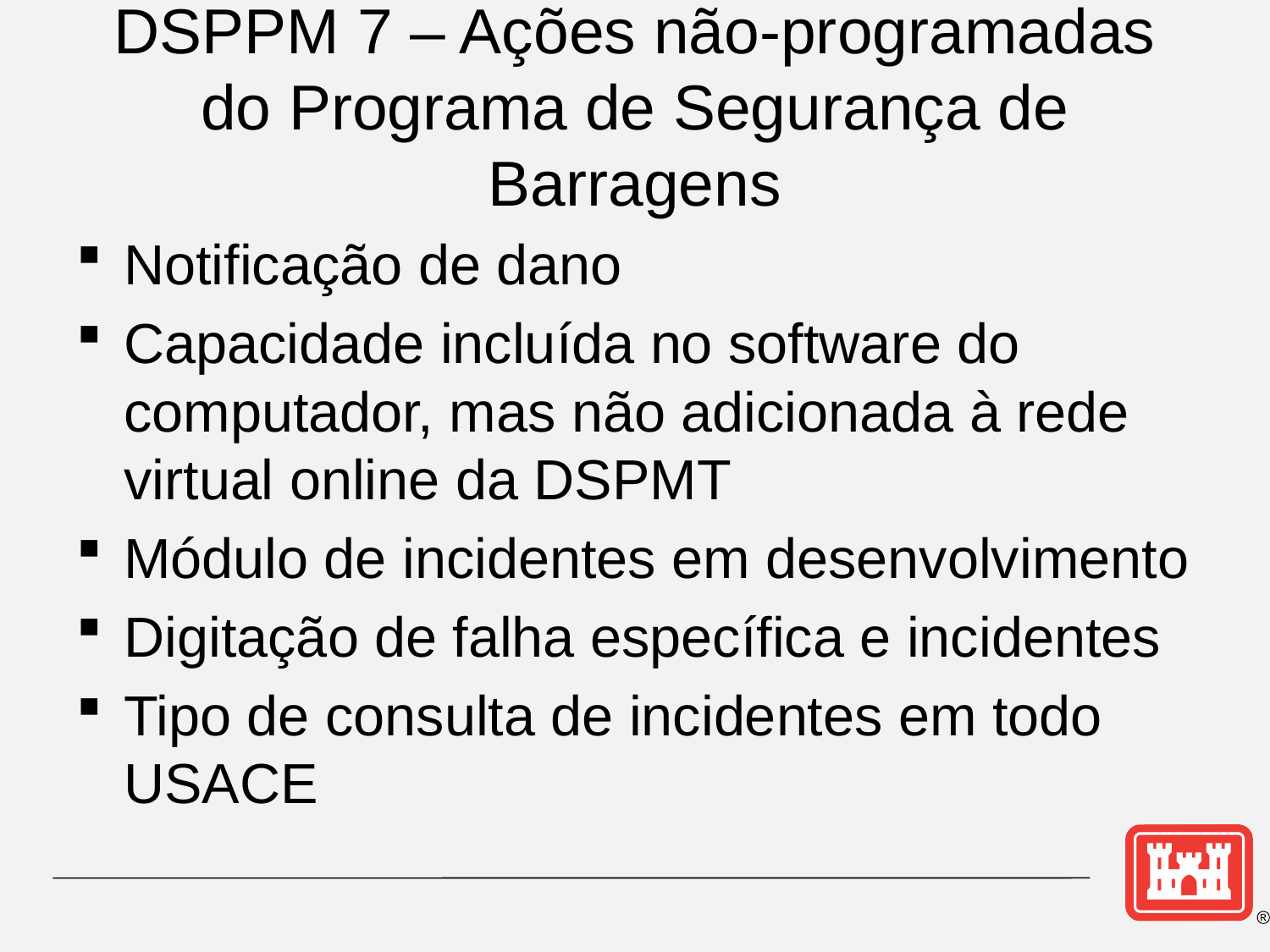

# DSPPM 7 – Ações não-programadas do Programa de Segurança de Barragens
Notificação de dano
Capacidade incluída no software do computador, mas não adicionada à rede virtual online da DSPMT
Módulo de incidentes em desenvolvimento
Digitação de falha específica e incidentes
Tipo de consulta de incidentes em todo USACE